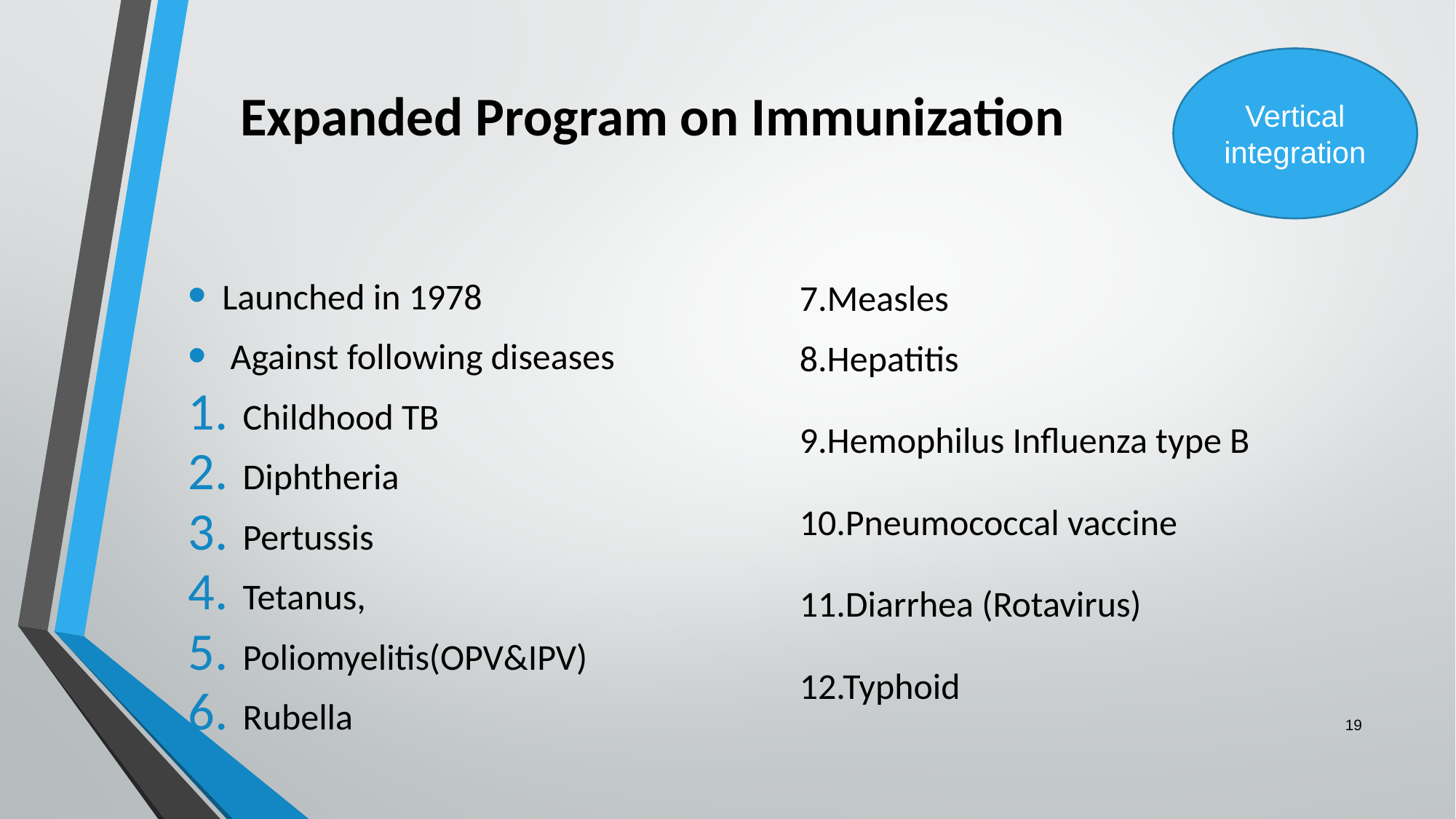

# Expanded Program on Immunization
Vertical integration
Launched in 1978
 Against following diseases
Childhood TB
Diphtheria
Pertussis
Tetanus,
Poliomyelitis(OPV&IPV)
Rubella
7.Measles
8.Hepatitis
9.Hemophilus Influenza type B
10.Pneumococcal vaccine
11.Diarrhea (Rotavirus)
12.Typhoid

19